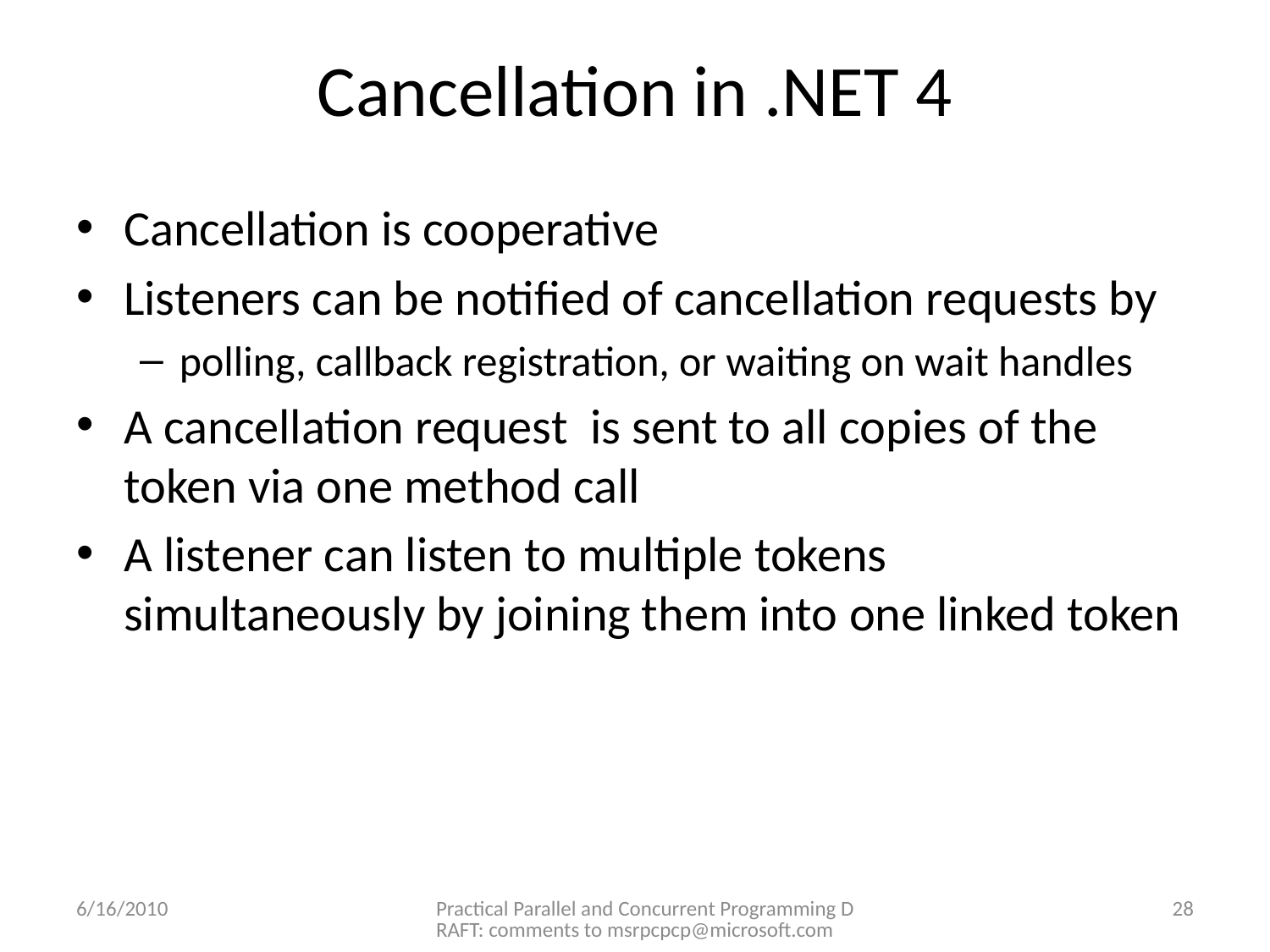

# Cancellation in .NET 4
Cancellation is cooperative
Listeners can be notified of cancellation requests by
polling, callback registration, or waiting on wait handles
A cancellation request  is sent to all copies of the token via one method call
A listener can listen to multiple tokens simultaneously by joining them into one linked token
6/16/2010
Practical Parallel and Concurrent Programming DRAFT: comments to msrpcpcp@microsoft.com
28